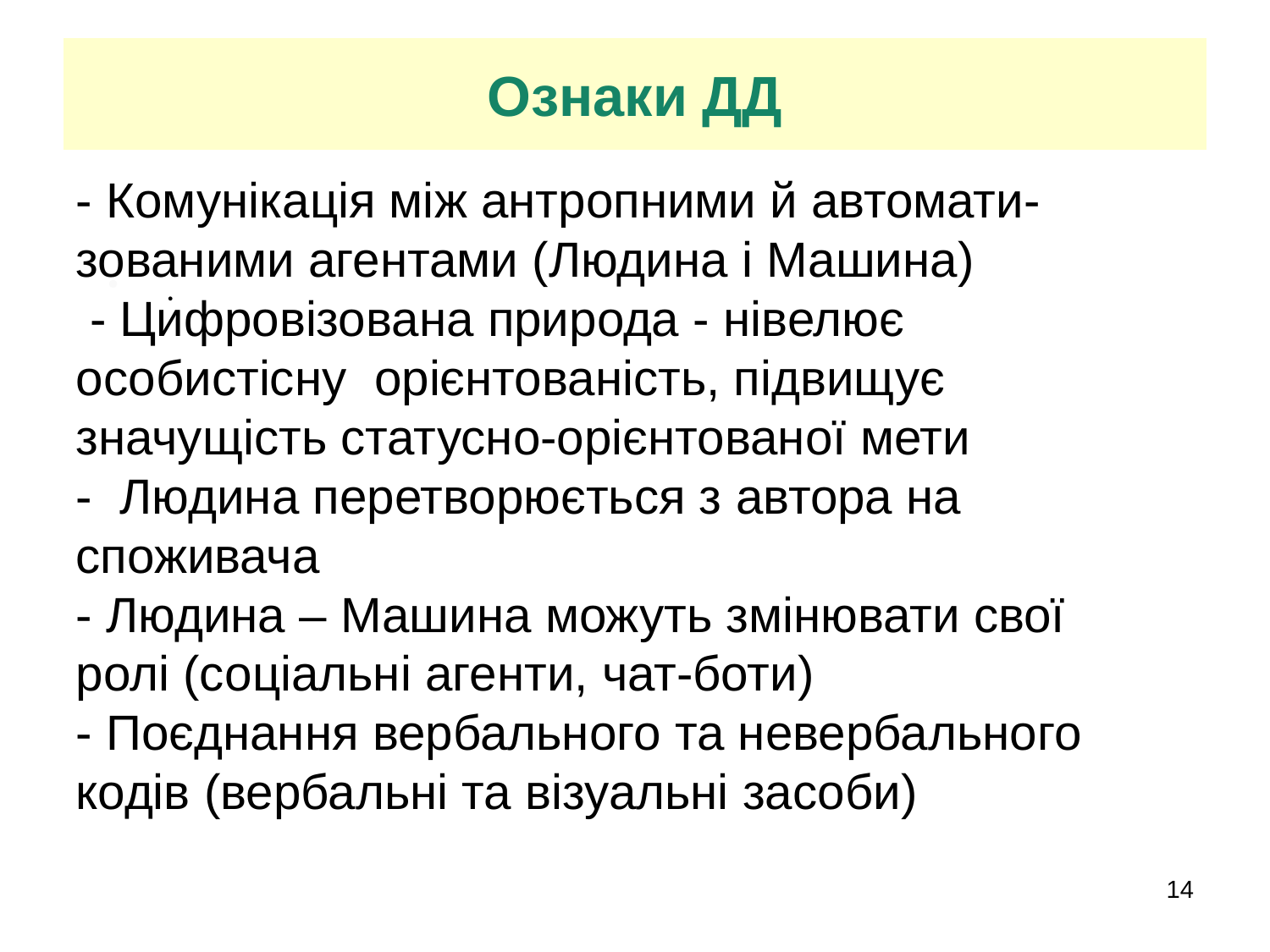

Ознаки ДД

.

- Комунікація між антропними й автомати-зованими агентами (Людина і Машина)
 - Цифровізована природа - нівелює особистісну  орієнтованість, підвищує значущість статусно-орієнтованої мети
-  Людина перетворюється з автора на споживача
- Людина – Машина можуть змінювати свої ролі (соціальні агенти, чат-боти)
- Поєднання вербального та невербального кодів (вербальні та візуальні засоби)

14